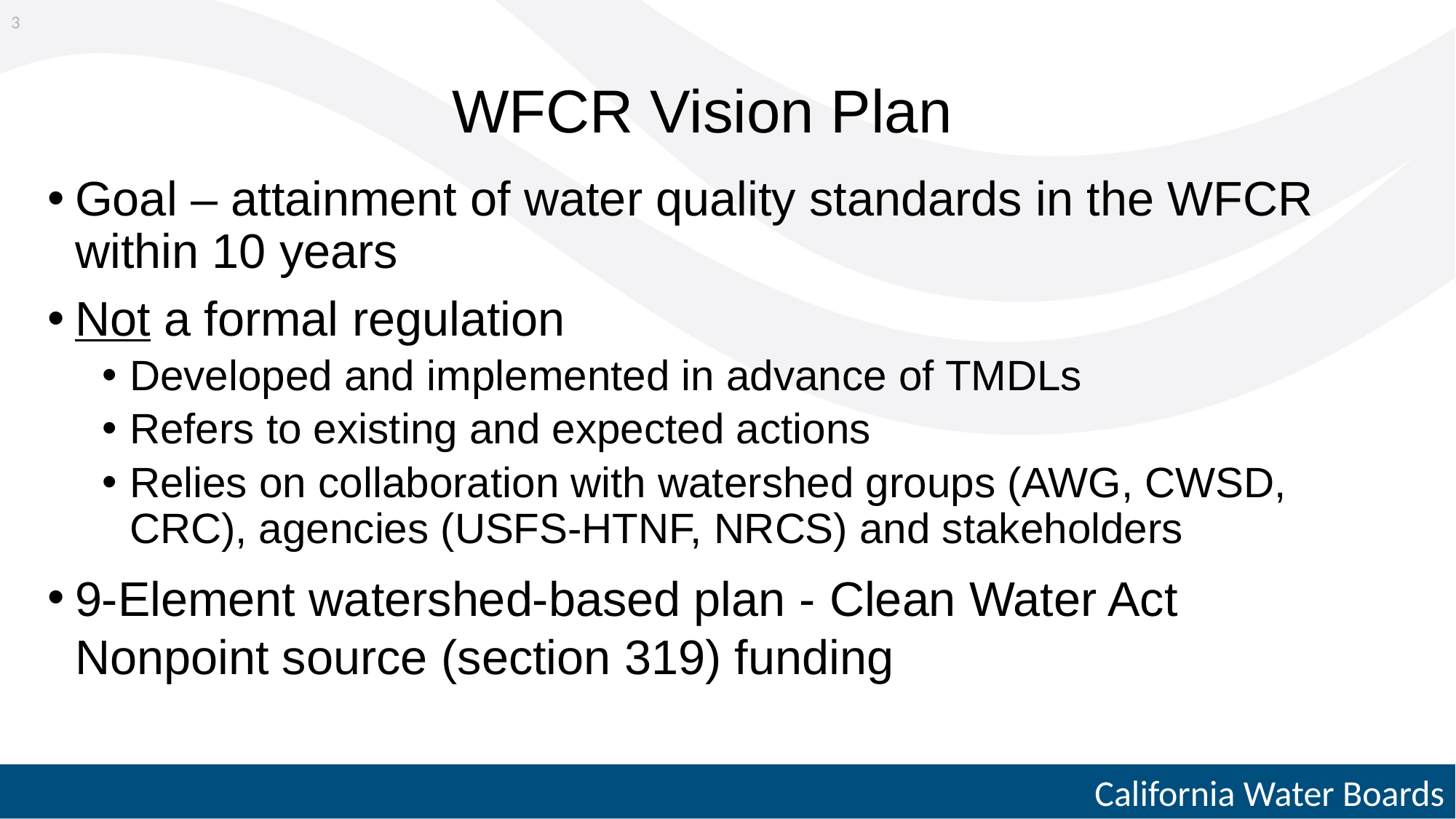

3
# WFCR Vision Plan
Goal – attainment of water quality standards in the WFCR within 10 years
Not a formal regulation
Developed and implemented in advance of TMDLs
Refers to existing and expected actions
Relies on collaboration with watershed groups (AWG, CWSD, CRC), agencies (USFS-HTNF, NRCS) and stakeholders
9-Element watershed-based plan - Clean Water Act Nonpoint source (section 319) funding